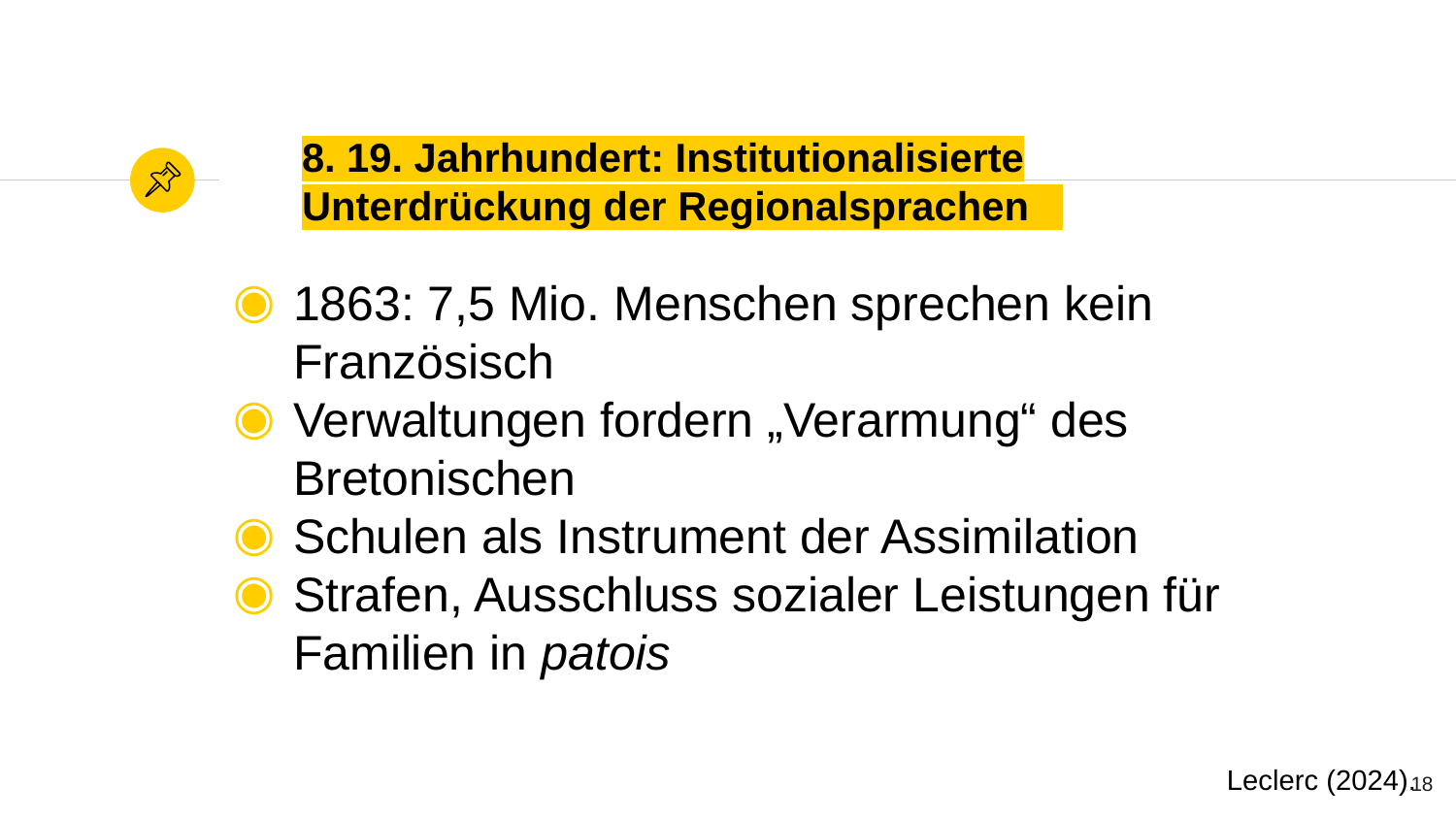

# 8. 19. Jahrhundert: Institutionalisierte Unterdrückung der Regionalsprachen

1863: 7,5 Mio. Menschen sprechen kein Französisch
Verwaltungen fordern „Verarmung“ des Bretonischen
Schulen als Instrument der Assimilation
Strafen, Ausschluss sozialer Leistungen für Familien in patois

Leclerc (2024).

18